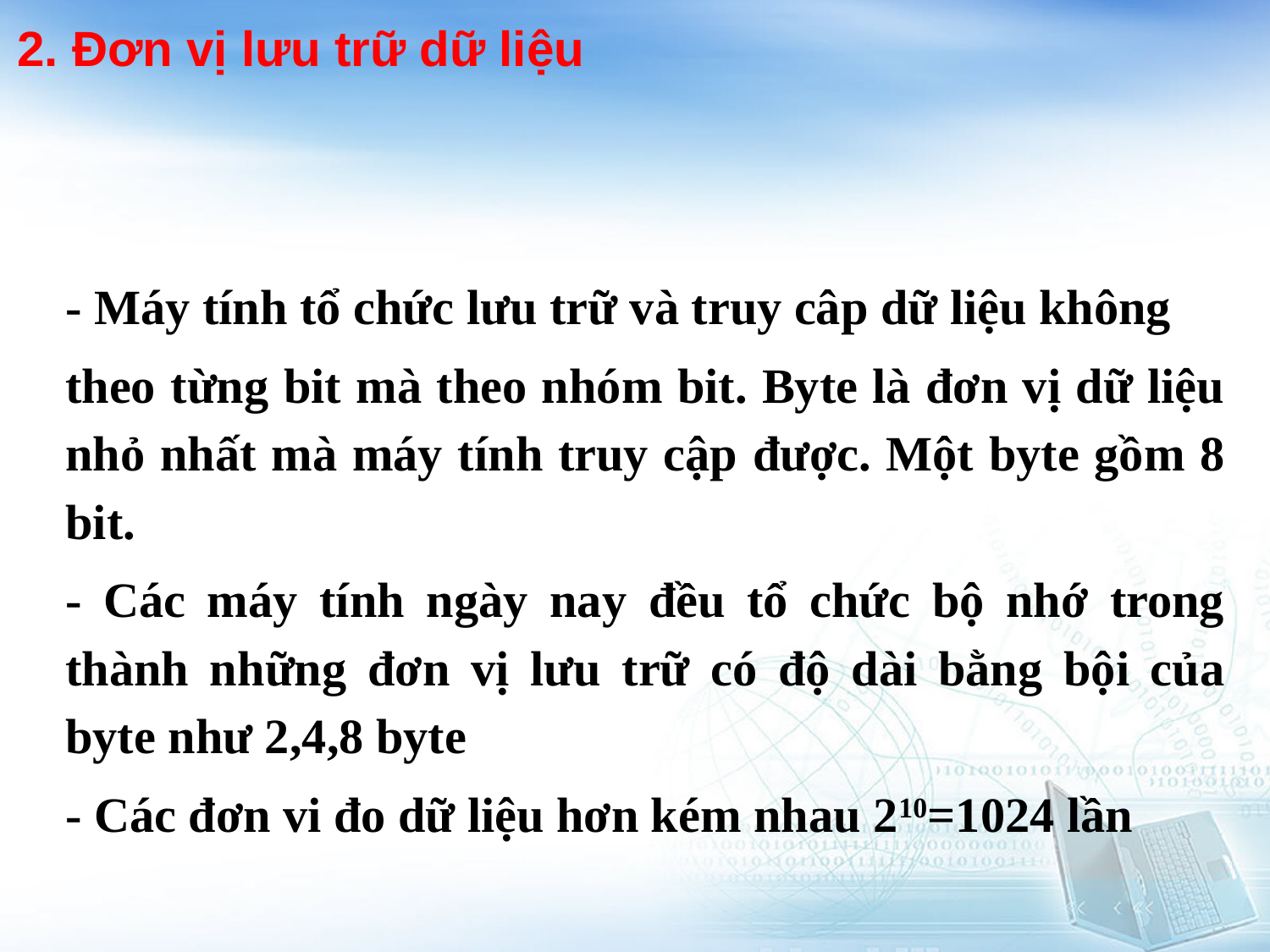

2. Đơn vị lưu trữ dữ liệu
- Máy tính tổ chức lưu trữ và truy câp dữ liệu không
theo từng bit mà theo nhóm bit. Byte là đơn vị dữ liệu nhỏ nhất mà máy tính truy cập được. Một byte gồm 8 bit.
- Các máy tính ngày nay đều tổ chức bộ nhớ trong thành những đơn vị lưu trữ có độ dài bằng bội của byte như 2,4,8 byte
- Các đơn vi đo dữ liệu hơn kém nhau 210=1024 lần